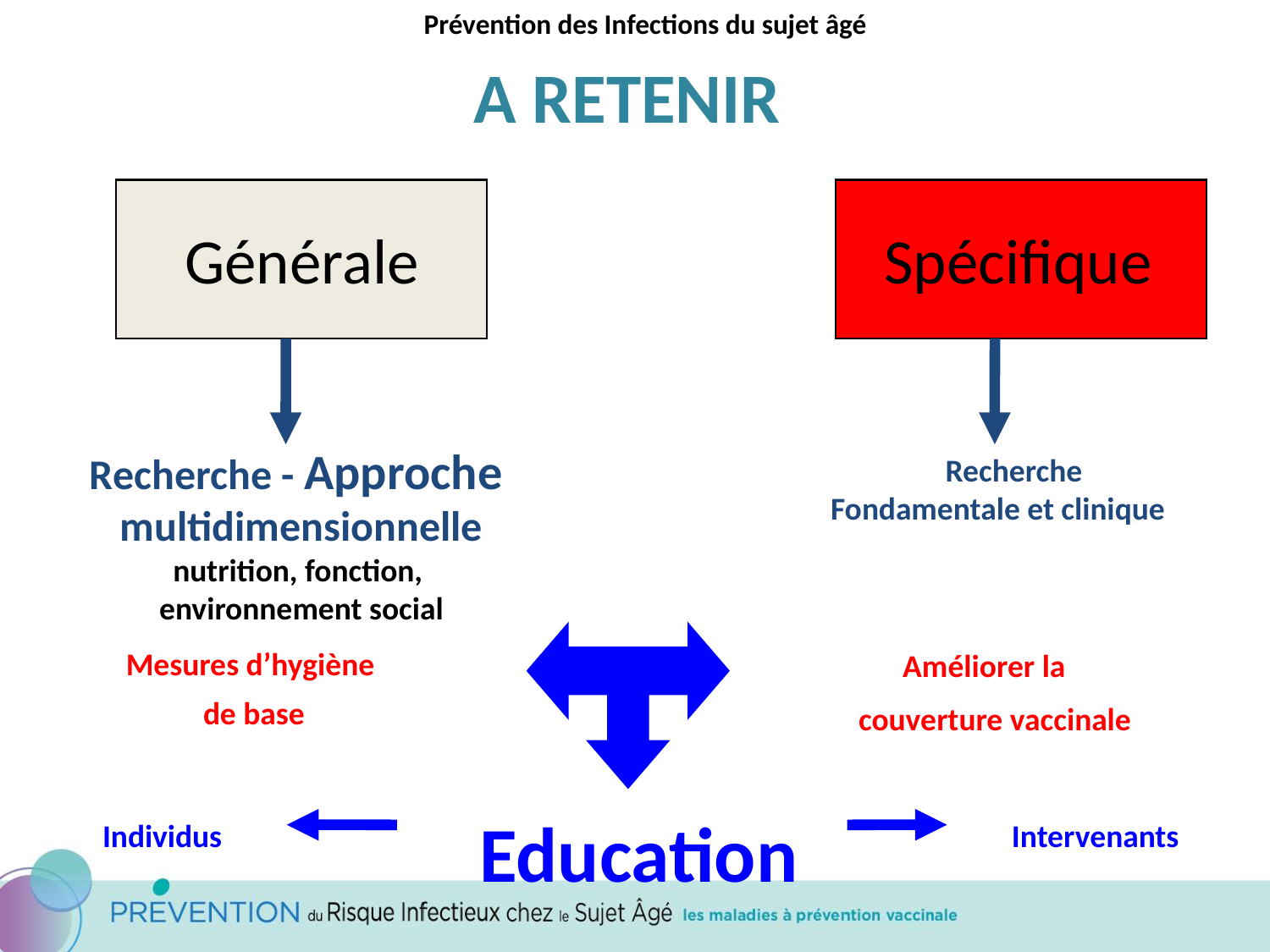

Prévention des Infections du sujet âgé
A RETENIR

Générale

Spécifique

Recherche - Approche
multidimensionnelle
nutrition, fonction,
environnement social
Recherche
Fondamentale et clinique
Améliorer la
   couverture vaccinale
Mesures d’hygiène
de base

Education
Individus
Intervenants